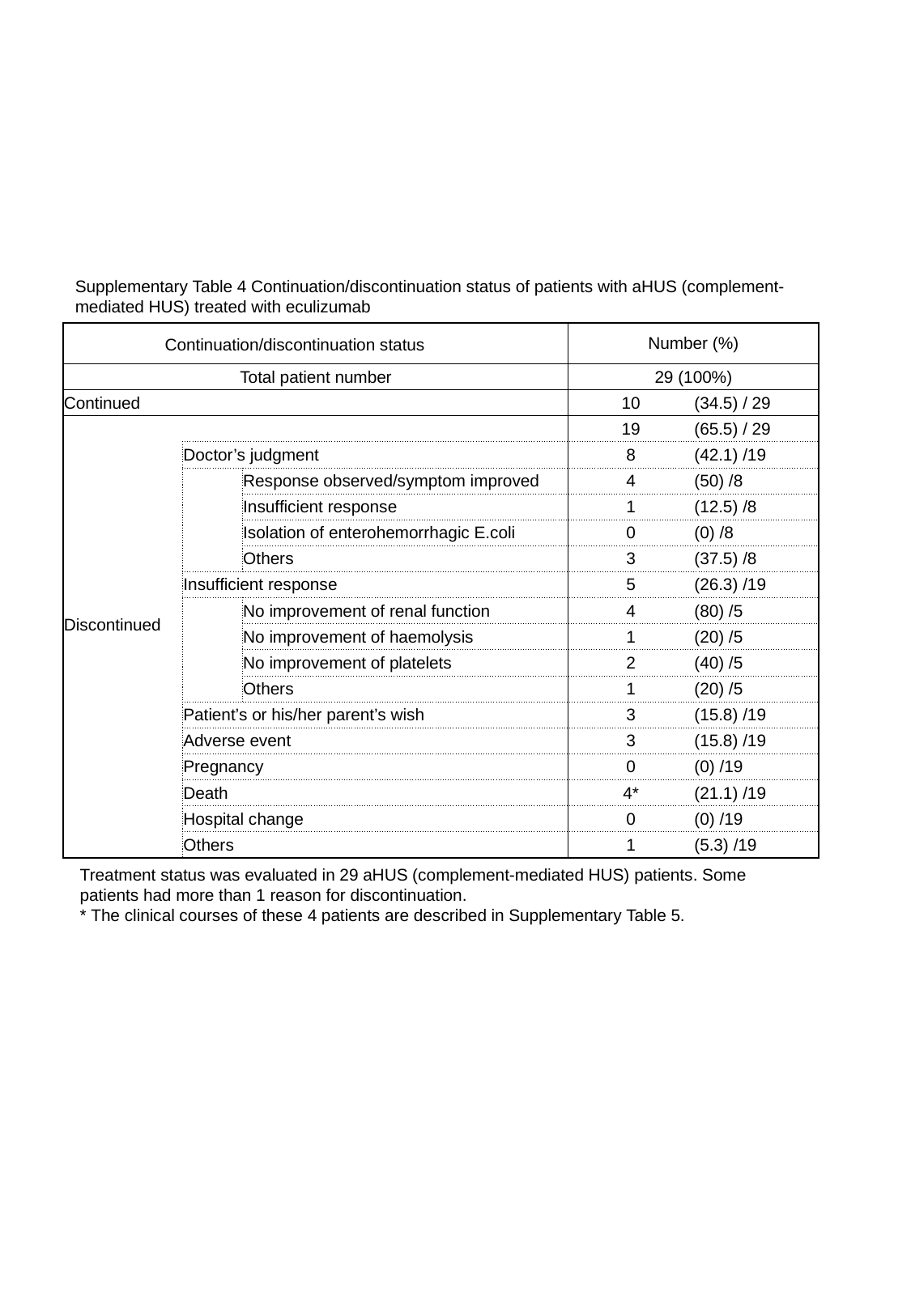

Supplementary Table 4 Continuation/discontinuation status of patients with aHUS (complement-mediated HUS) treated with eculizumab
| Continuation/discontinuation status |  |  |  | Number (%) |  |
| --- | --- | --- | --- | --- | --- |
| Total patient number |  |  |  | 29 (100%) |  |
| Continued |  |  |  | 10 | (34.5) / 29 |
| Discontinued |  |  |  | 19 | (65.5) / 29 |
|  | Doctor’s judgment |  |  | 8 | (42.1) /19 |
|  |  | Response observed/symptom improved |  | 4 | (50) /8 |
|  |  | Insufficient response |  | 1 | (12.5) /8 |
|  |  | Isolation of enterohemorrhagic E.coli |  | 0 | (0) /8 |
|  |  | Others |  | 3 | (37.5) /8 |
|  | Insufficient response |  |  | 5 | (26.3) /19 |
|  |  | No improvement of renal function |  | 4 | (80) /5 |
|  |  | No improvement of haemolysis |  | 1 | (20) /5 |
|  |  | No improvement of platelets |  | 2 | (40) /5 |
|  |  | Others |  | 1 | (20) /5 |
|  | Patient’s or his/her parent’s wish |  |  | 3 | (15.8) /19 |
|  | Adverse event |  |  | 3 | (15.8) /19 |
|  | Pregnancy |  |  | 0 | (0) /19 |
|  | Death |  |  | 4\* | (21.1) /19 |
|  | Hospital change |  |  | 0 | (0) /19 |
|  | Others |  |  | 1 | (5.3) /19 |
Treatment status was evaluated in 29 aHUS (complement-mediated HUS) patients. Some patients had more than 1 reason for discontinuation.
* The clinical courses of these 4 patients are described in Supplementary Table 5.